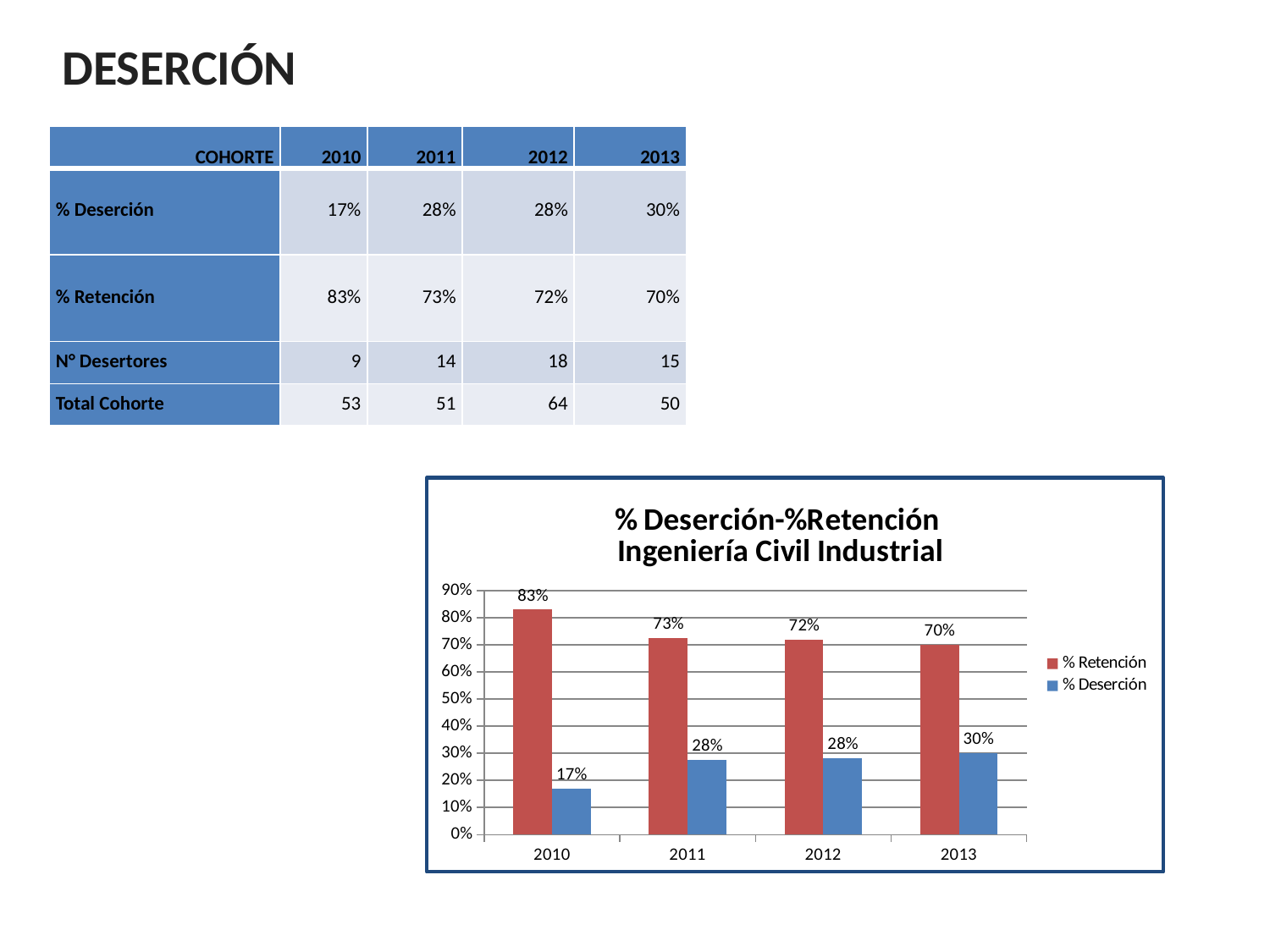

DESERCIÓN
| COHORTE | 2010 | 2011 | 2012 | 2013 |
| --- | --- | --- | --- | --- |
| % Deserción | 17% | 28% | 28% | 30% |
| % Retención | 83% | 73% | 72% | 70% |
| N° Desertores | 9 | 14 | 18 | 15 |
| Total Cohorte | 53 | 51 | 64 | 50 |

### Chart: % Deserción-%Retención
 Ingeniería Civil Industrial

| Category | % Deserción | % Retención |
|---|---|---|
| 2010 | 0.17 | 0.83 |
| 2011 | 0.275 | 0.725 |
| 2012 | 0.281 | 0.719 |
| 2013 | 0.3 | 0.7 |